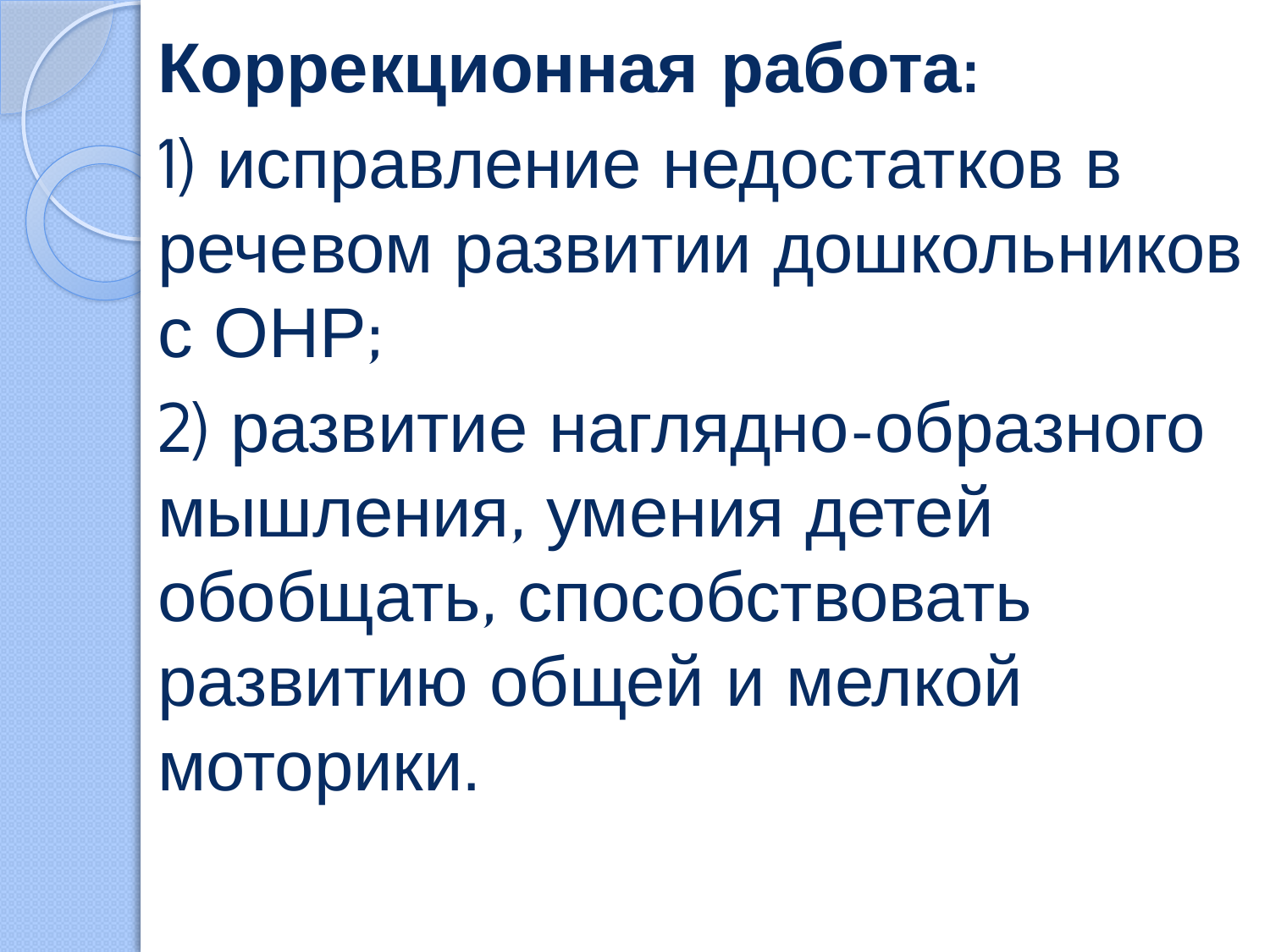

Коррекционная работа:
1) исправление недостатков в речевом развитии дошкольников с ОНР;
2) развитие наглядно-образного мышления, умения детей обобщать, способствовать развитию общей и мелкой моторики.